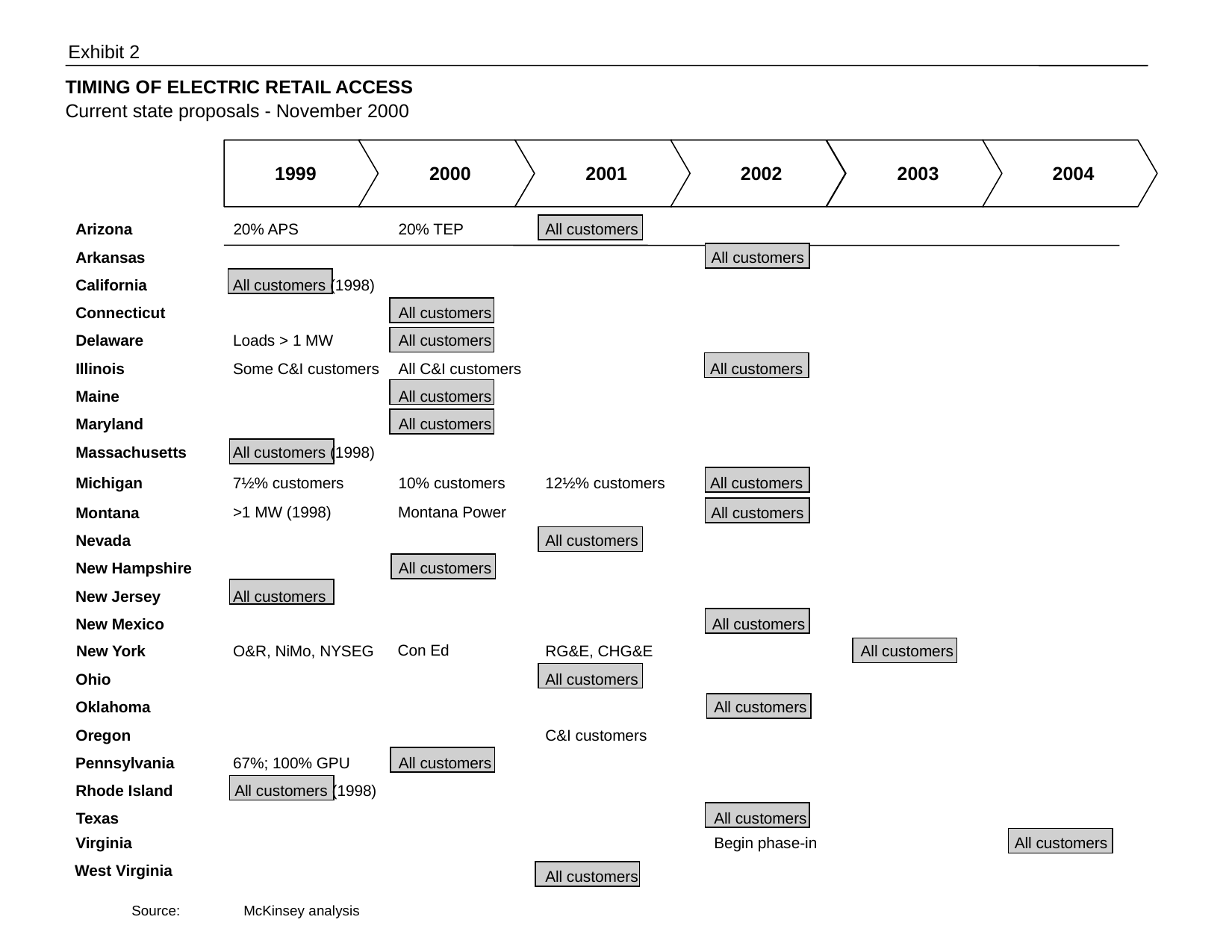

Exhibit 2

TIMING OF ELECTRIC RETAIL ACCESS
Current state proposals - November 2000

1999

2000

2001

2002

2003

2004
Arizona
20% APS
20% TEP
All customers

Arkansas
All customers

California
All customers (1998)
Connecticut
All customers

Delaware
Loads > 1 MW
All customers

Illinois
Some C&I customers
All C&I customers
All customers

Maine
All customers
Maryland
All customers

Massachusetts
All customers (1998)

Michigan
7½% customers
10% customers
12½% customers
All customers
>1 MW (1998)
Montana Power
Montana
All customers

Nevada
All customers

New Hampshire
All customers

New Jersey
All customers
New Mexico
All customers

Con Ed
New York
O&R, NiMo, NYSEG
RG&E, CHG&E
All customers

Ohio
All customers
Oklahoma
All customers

Oregon
C&I customers
Pennsylvania
67%; 100% GPU
All customers

Rhode Island
All customers (1998)

Texas
All customers
Virginia
Begin phase-in
All customers

West Virginia
All customers

	Source:	McKinsey analysis